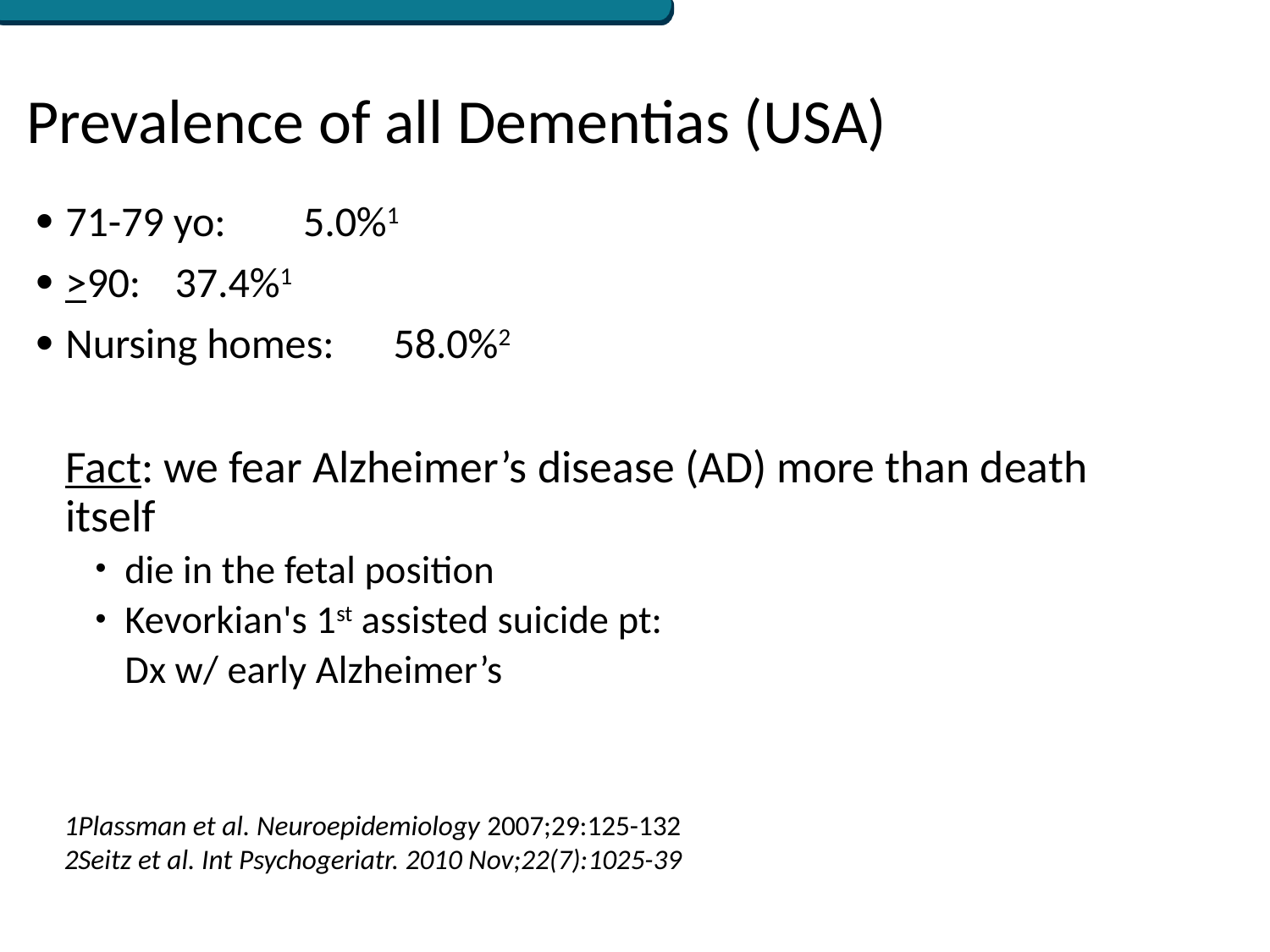

# Prevalence of all Dementias (USA)
71-79 yo: 		  5.0%1
>90: 			37.4%1
Nursing homes: 	58.0%2

	Fact: we fear Alzheimer’s disease (AD) more than death itself
die in the fetal position
Kevorkian's 1st assisted suicide pt:
	Dx w/ early Alzheimer’s

1Plassman et al. Neuroepidemiology 2007;29:125-132          2Seitz et al. Int Psychogeriatr. 2010 Nov;22(7):1025-39